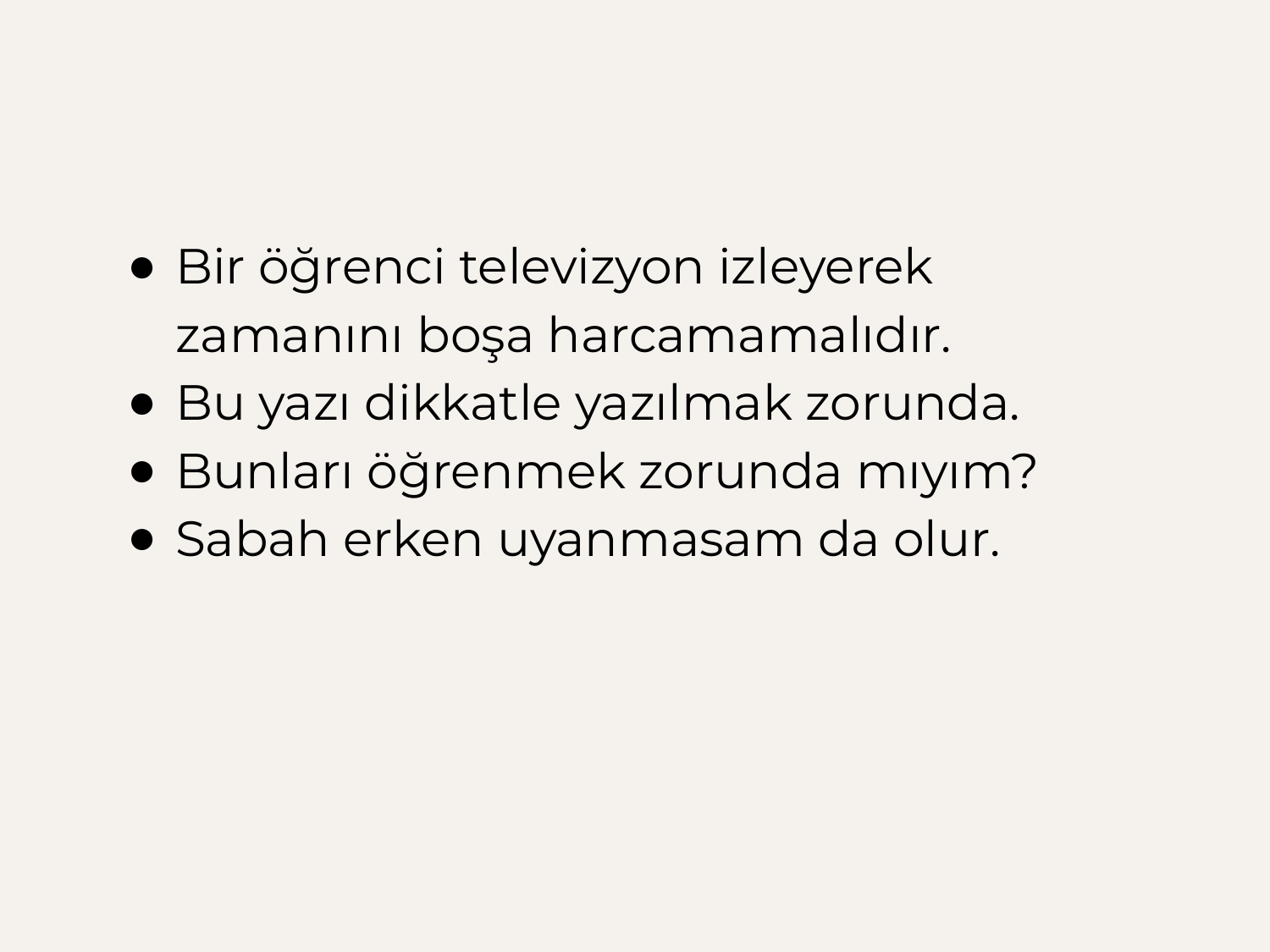

#
Bir öğrenci televizyon izleyerek zamanını boşa harcamamalıdır.
Bu yazı dikkatle yazılmak zorunda.
Bunları öğrenmek zorunda mıyım?
Sabah erken uyanmasam da olur.